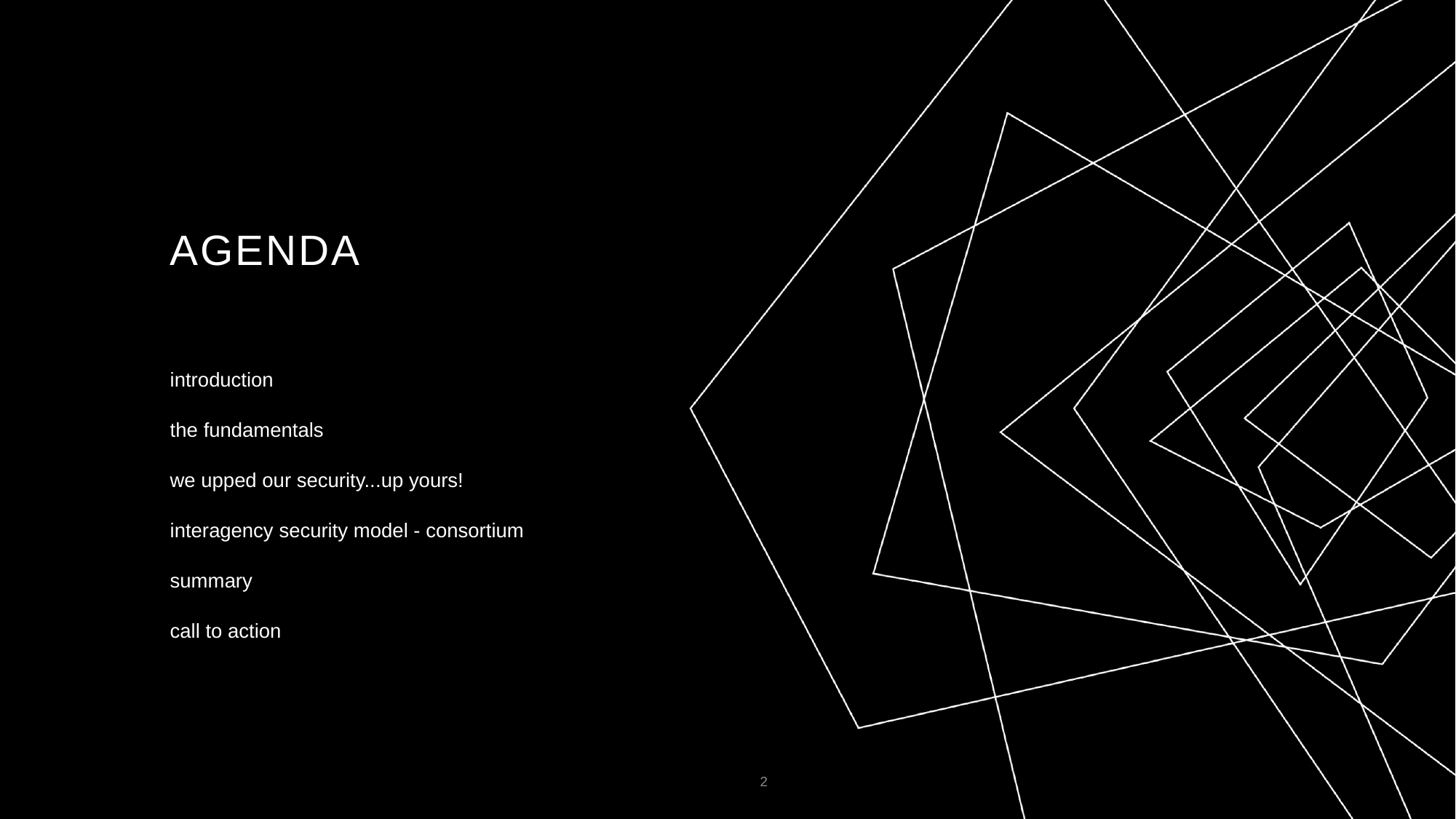

# aGENDA
introduction
the fundamentals
we upped our security...up yours!
interagency security model - consortium
summary
call to action
2